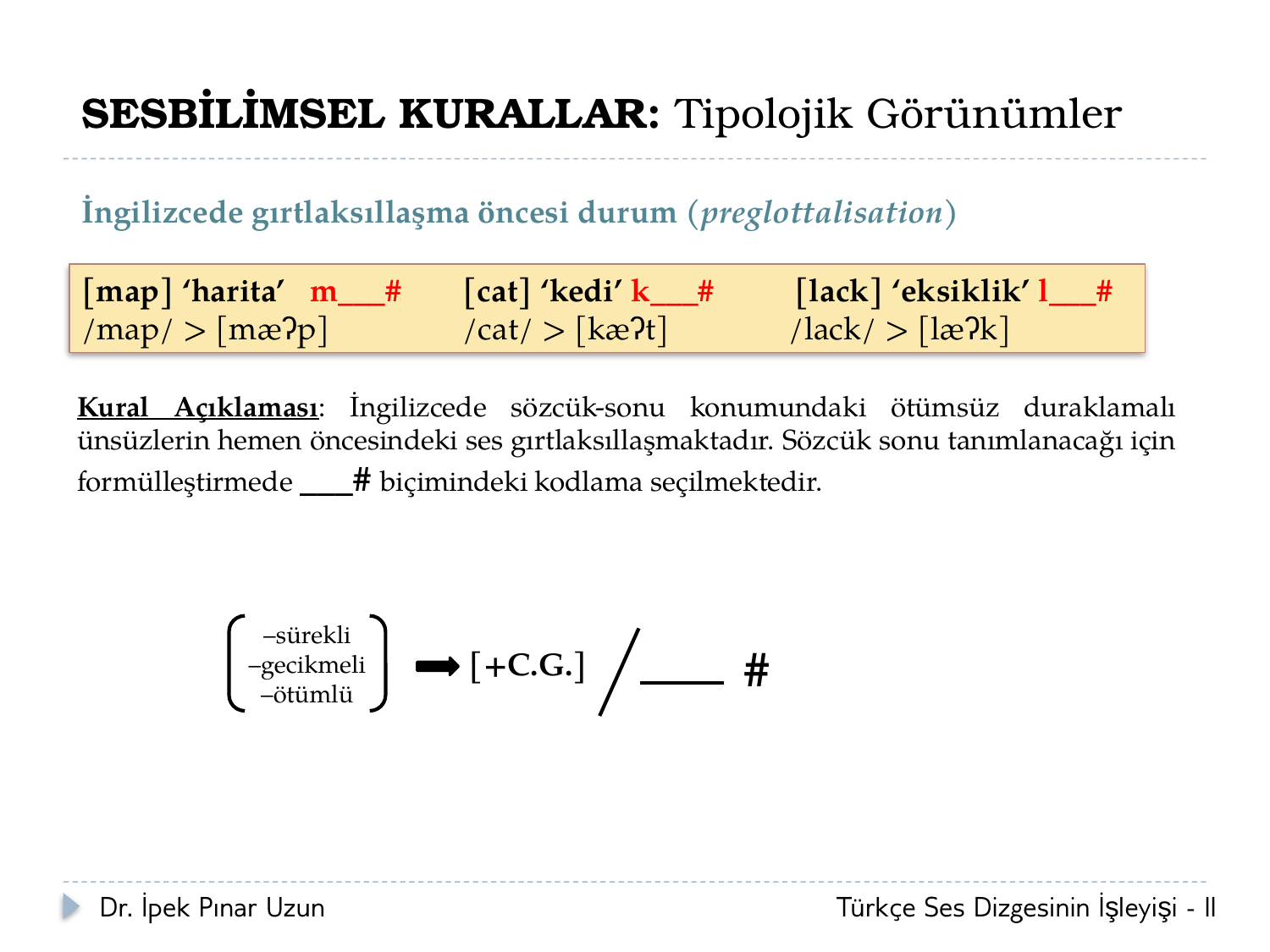

SESBİLİMSEL KURALLAR: Tipolojik Görünümler
İngilizcede gırtlaksıllaşma öncesi durum (preglottalisation)

[map] ‘harita’   m___#    	[cat] ‘kedi’ k___#          [lack] ‘eksiklik’ l___#
/map/ > [mæʔp]		/cat/ > [kæʔt]	         /lack/ > [læʔk]
Kural Açıklaması: İngilizcede sözcük-sonu konumundaki ötümsüz duraklamalı ünsüzlerin hemen öncesindeki ses gırtlaksıllaşmaktadır. Sözcük sonu tanımlanacağı için formülleştirmede ___# biçimindeki kodlama seçilmektedir.

–sürekli
–gecikmeli
–ötümlü

#
[+C.G.]

     Dr. İpek Pınar Uzun		 		  Türkçe Ses Dizgesinin İşleyişi - II